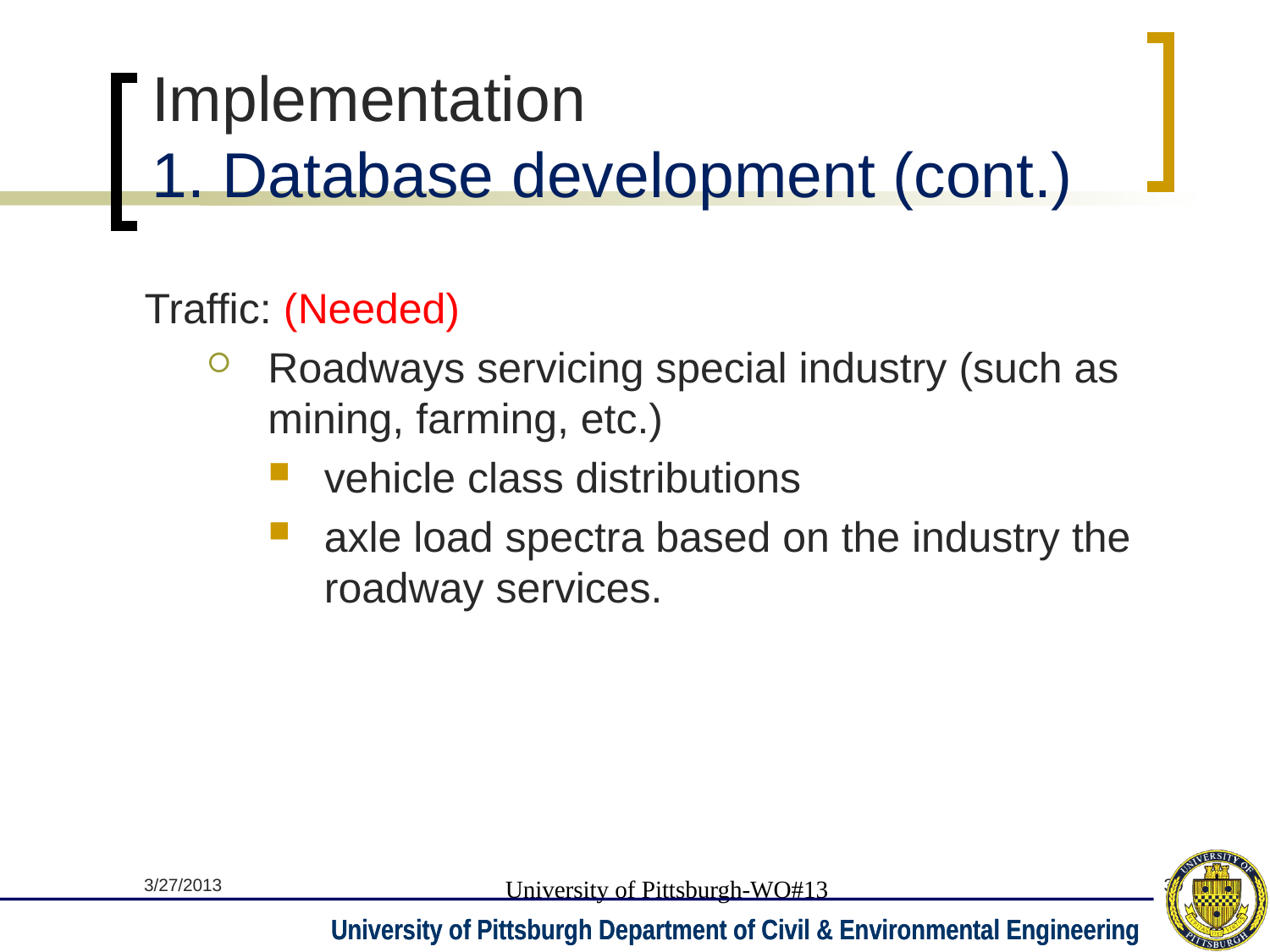

Implementation
1. Database development (cont.)
Traffic: (Needed)
Roadways servicing special industry (such as mining, farming, etc.)
vehicle class distributions
axle load spectra based on the industry the roadway services.

3/27/2013
University of Pittsburgh-WO#13
30